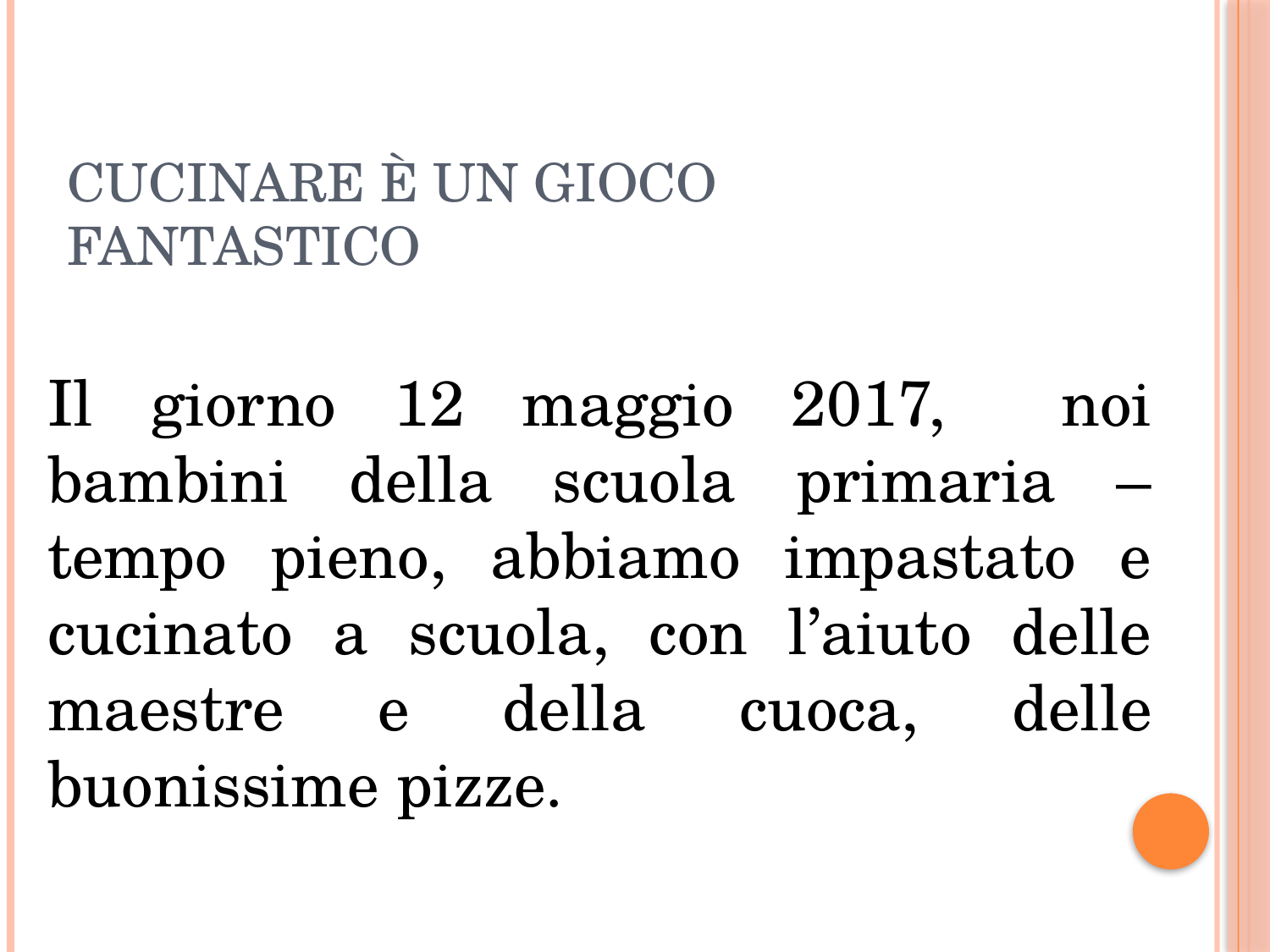

# Cucinare è un gioco fantastico
Il giorno 12 maggio 2017,  noi bambini della scuola primaria – tempo pieno, abbiamo impastato e cucinato a scuola, con l’aiuto delle maestre e della cuoca, delle buonissime pizze.